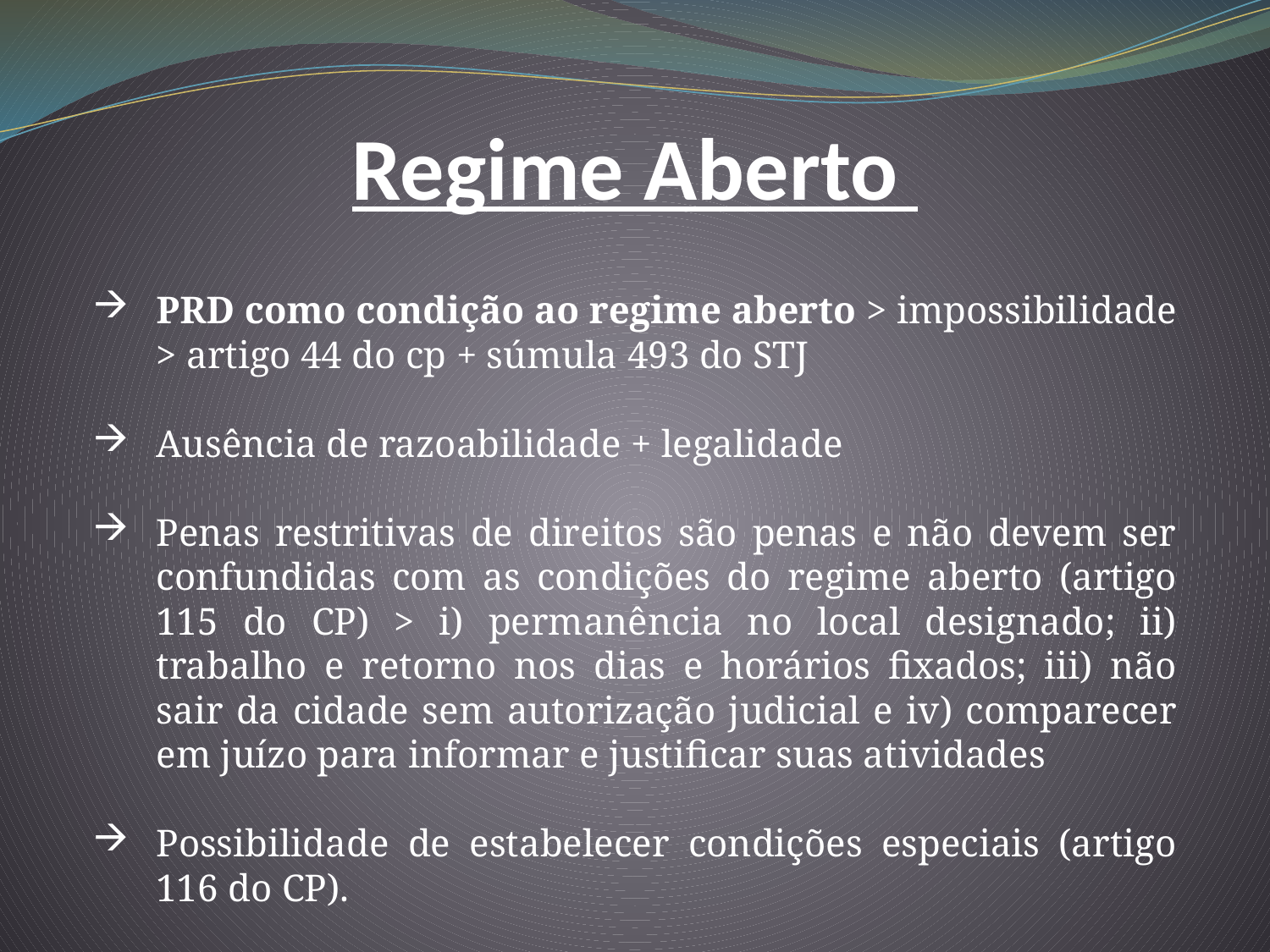

Regime Aberto

PRD como condição ao regime aberto > impossibilidade > artigo 44 do cp + súmula 493 do STJ

Ausência de razoabilidade + legalidade

Penas restritivas de direitos são penas e não devem ser confundidas com as condições do regime aberto (artigo 115 do CP) > i) permanência no local designado; ii) trabalho e retorno nos dias e horários fixados; iii) não sair da cidade sem autorização judicial e iv) comparecer em juízo para informar e justificar suas atividades

Possibilidade de estabelecer condições especiais (artigo 116 do CP).